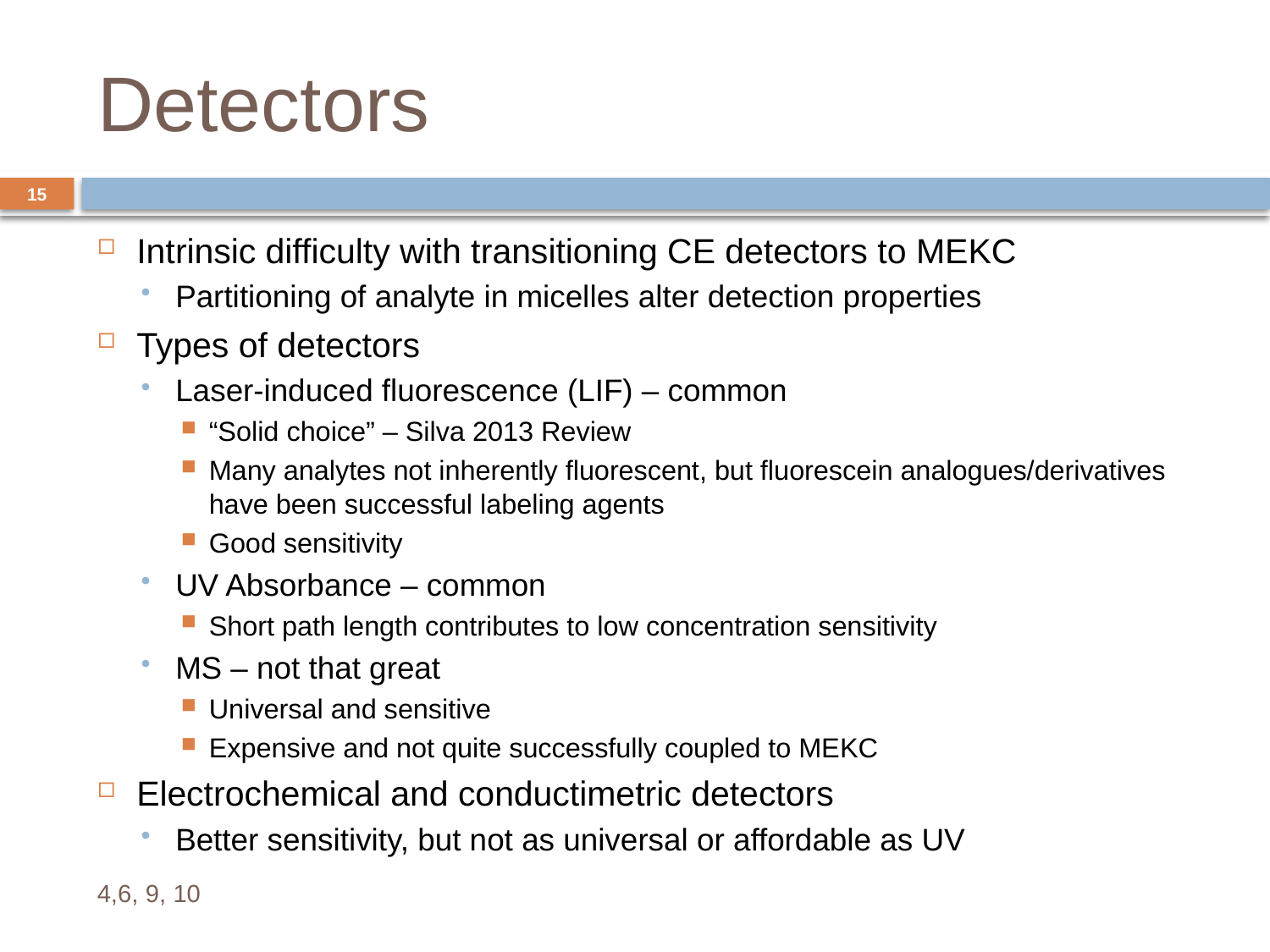

# Detectors
15
Intrinsic difficulty with transitioning CE detectors to MEKC
Partitioning of analyte in micelles alter detection properties
Types of detectors
Laser-induced fluorescence (LIF) – common
“Solid choice” – Silva 2013 Review
Many analytes not inherently fluorescent, but fluorescein analogues/derivatives have been successful labeling agents
Good sensitivity
UV Absorbance – common
Short path length contributes to low concentration sensitivity
MS – not that great
Universal and sensitive
Expensive and not quite successfully coupled to MEKC
Electrochemical and conductimetric detectors
Better sensitivity, but not as universal or affordable as UV
4,6, 9, 10